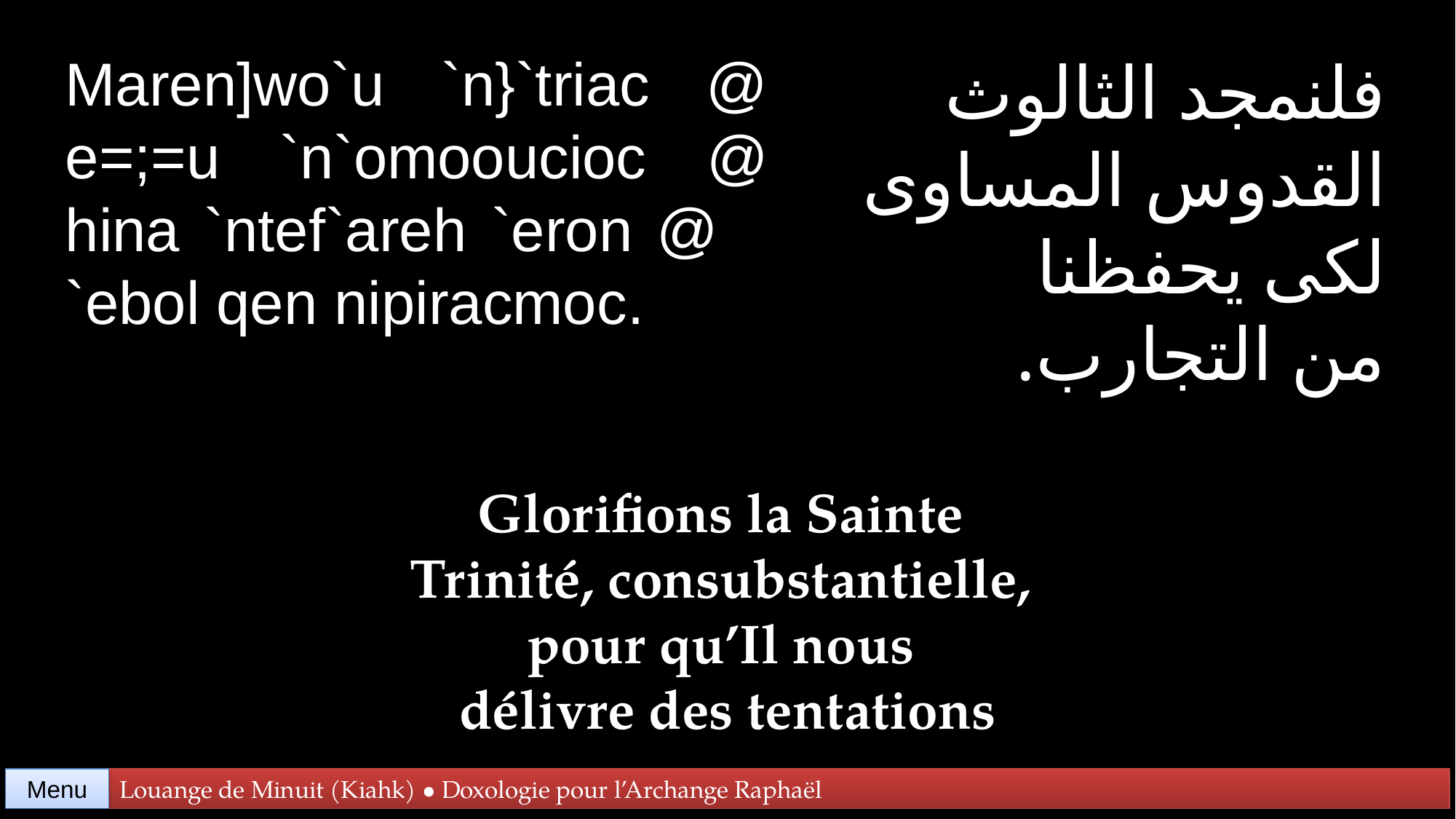

Maren]wo`u `n}`triac @ e=;=u `n`omooucioc @ hina `ntef`areh `eron @   `ebol qen nipiracmoc.
فلنمجد الثالوث
القدوس المساوى
لكى يحفظنا
من التجارب.
Glorifions la Sainte
Trinité, consubstantielle,
pour qu’Il nous
délivre des tentations
Menu
Louange de Minuit (Kiahk) • Doxologie pour l’Archange Raphaël